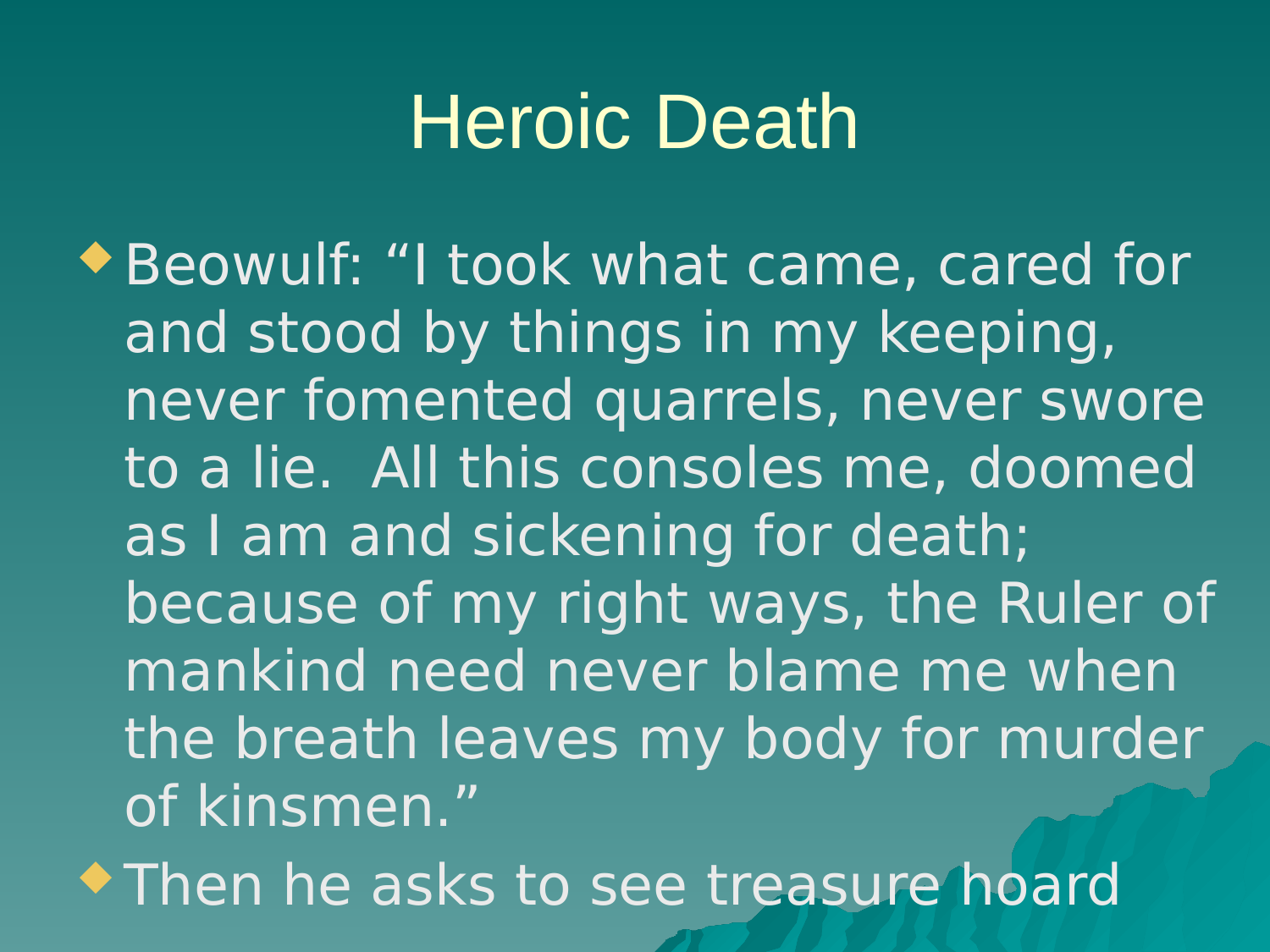

# Heroic Death
Beowulf: “I took what came, cared for and stood by things in my keeping, never fomented quarrels, never swore to a lie.  All this consoles me, doomed as I am and sickening for death; because of my right ways, the Ruler of mankind need never blame me when the breath leaves my body for murder of kinsmen.”
Then he asks to see treasure hoard